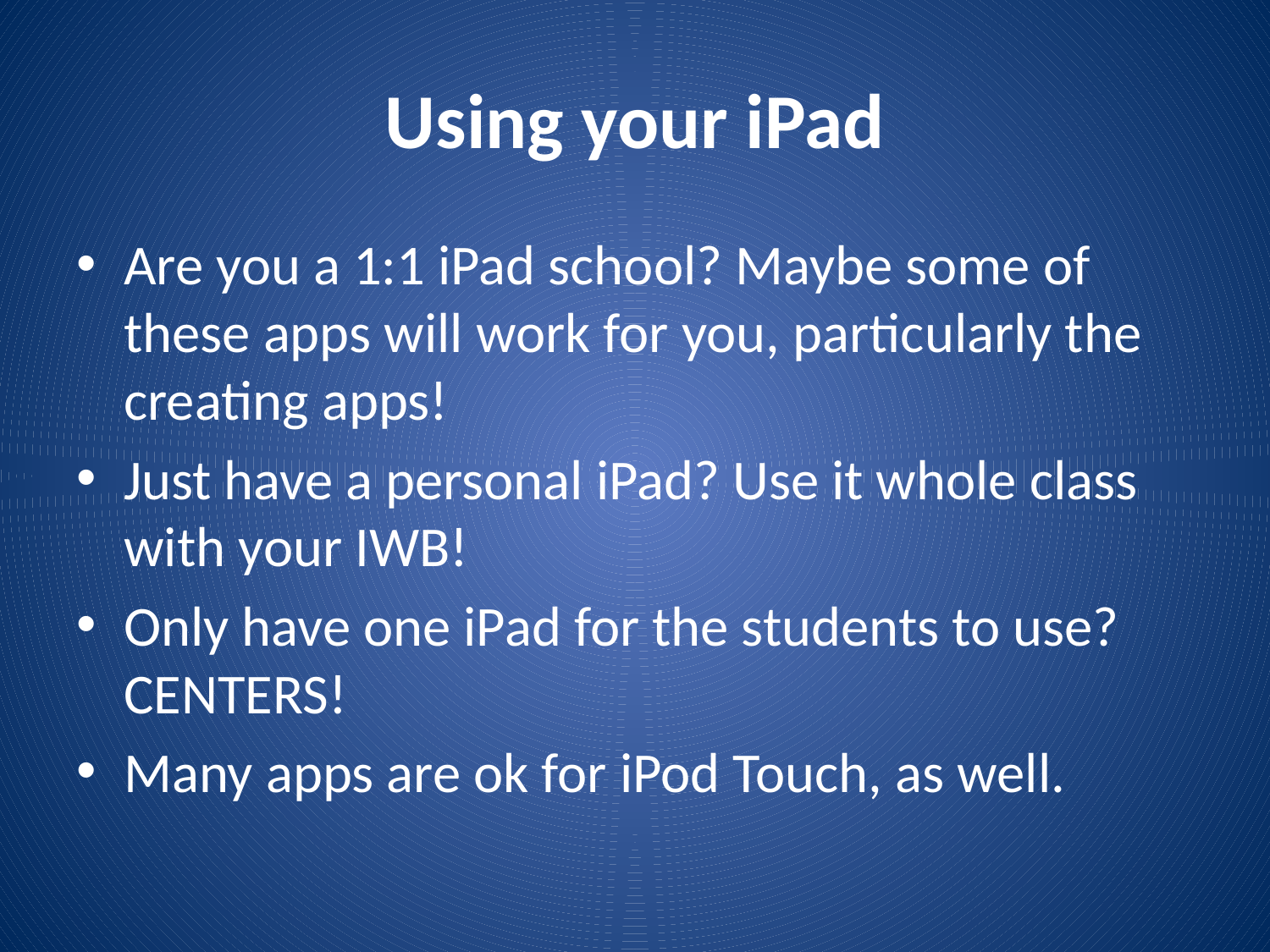

# Using your iPad
Are you a 1:1 iPad school? Maybe some of these apps will work for you, particularly the creating apps!
Just have a personal iPad? Use it whole class with your IWB!
Only have one iPad for the students to use? CENTERS!
Many apps are ok for iPod Touch, as well.